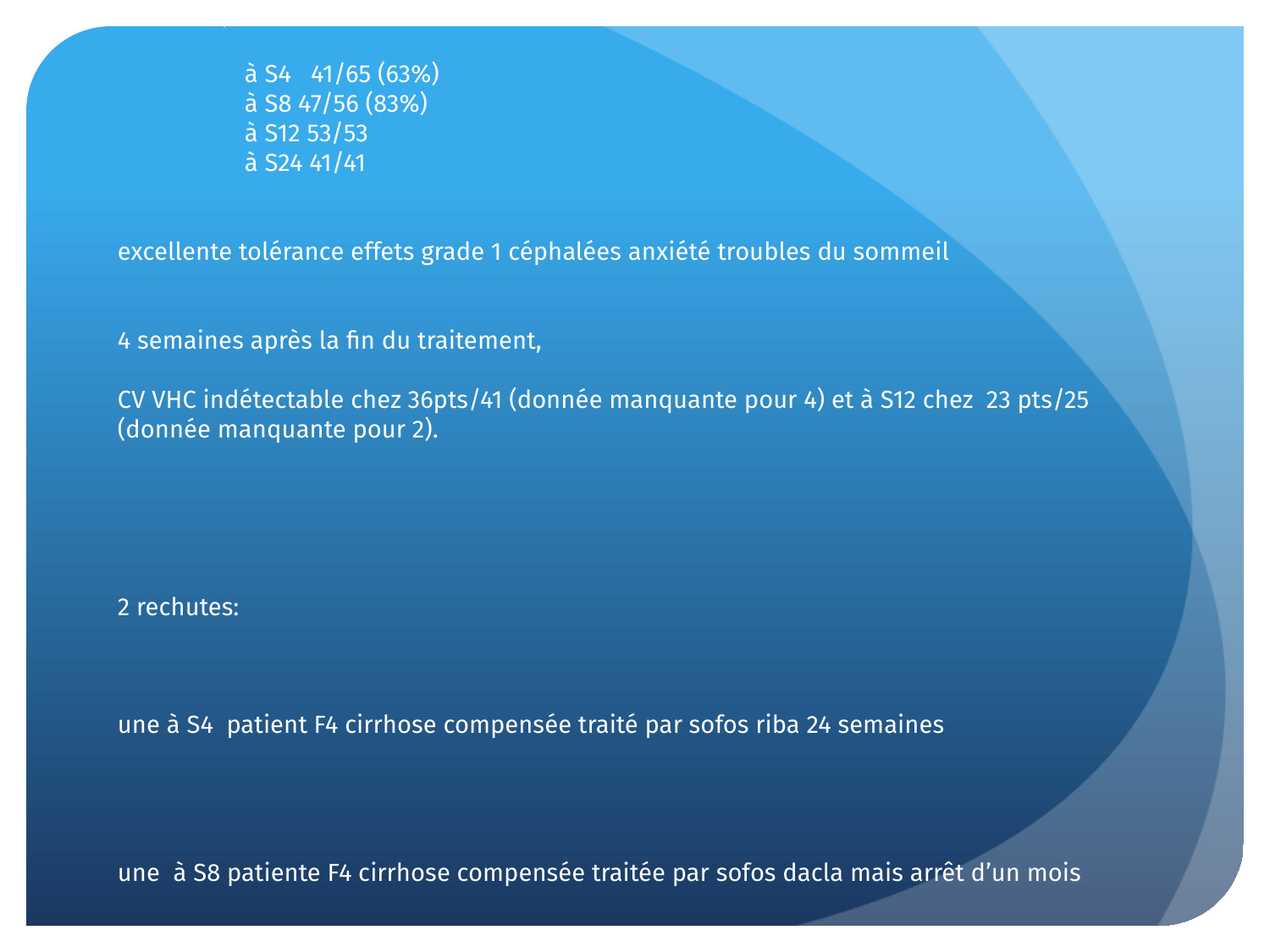

# sous TRT , CV VHC indétectable à S4   41/65 (63%) à S8 47/56 (83%) à S12 53/53 à S24 41/41 excellente tolérance effets grade 1 céphalées anxiété troubles du sommeil 4 semaines après la fin du traitement, CV VHC indétectable chez 36pts/41 (donnée manquante pour 4) et à S12 chez  23 pts/25 (donnée manquante pour 2).   2 rechutes: une à S4  patient F4 cirrhose compensée traité par sofos riba 24 semaines une  à S8 patiente F4 cirrhose compensée traitée par sofos dacla mais arrêt d’un mois